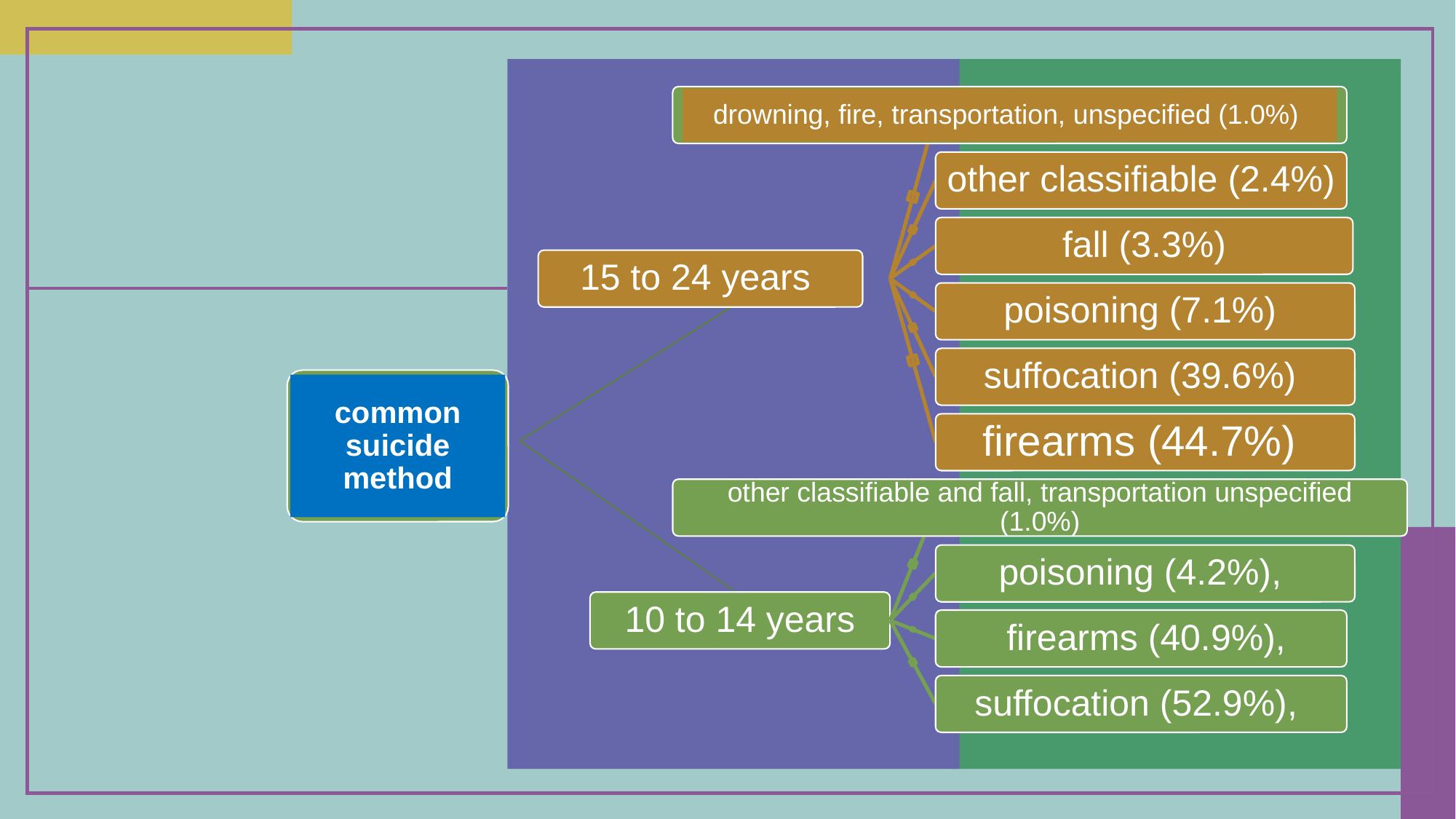

drowning, fire, transportation, unspecified (1.0%)

other classifiable (2.4%)

fall (3.3%)

15 to 24 years

poisoning (7.1%)

suffocation (39.6%)

common suicide method

firearms (44.7%)

other classifiable and fall, transportation unspecified (1.0%)

poisoning (4.2%),

10 to 14 years

 firearms (40.9%),

suffocation (52.9%),